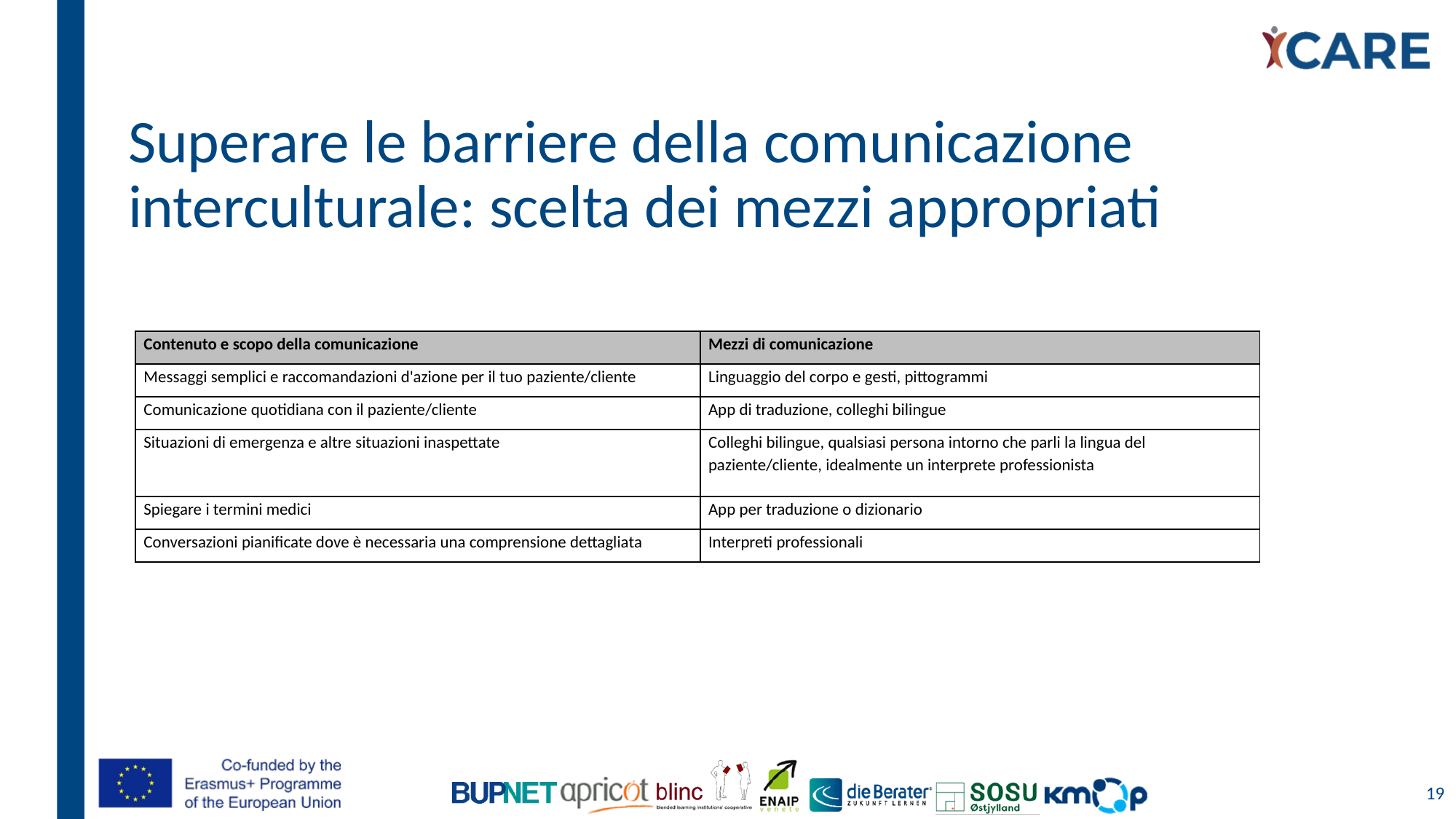

# Superare le barriere della comunicazione interculturale: scelta dei mezzi appropriati
| Contenuto e scopo della comunicazione | Mezzi di comunicazione |
| --- | --- |
| Messaggi semplici e raccomandazioni d'azione per il tuo paziente/cliente | Linguaggio del corpo e gesti, pittogrammi |
| Comunicazione quotidiana con il paziente/cliente | App di traduzione, colleghi bilingue |
| Situazioni di emergenza e altre situazioni inaspettate | Colleghi bilingue, qualsiasi persona intorno che parli la lingua del paziente/cliente, idealmente un interprete professionista |
| Spiegare i termini medici | App per traduzione o dizionario |
| Conversazioni pianificate dove è necessaria una comprensione dettagliata | Interpreti professionali |
19